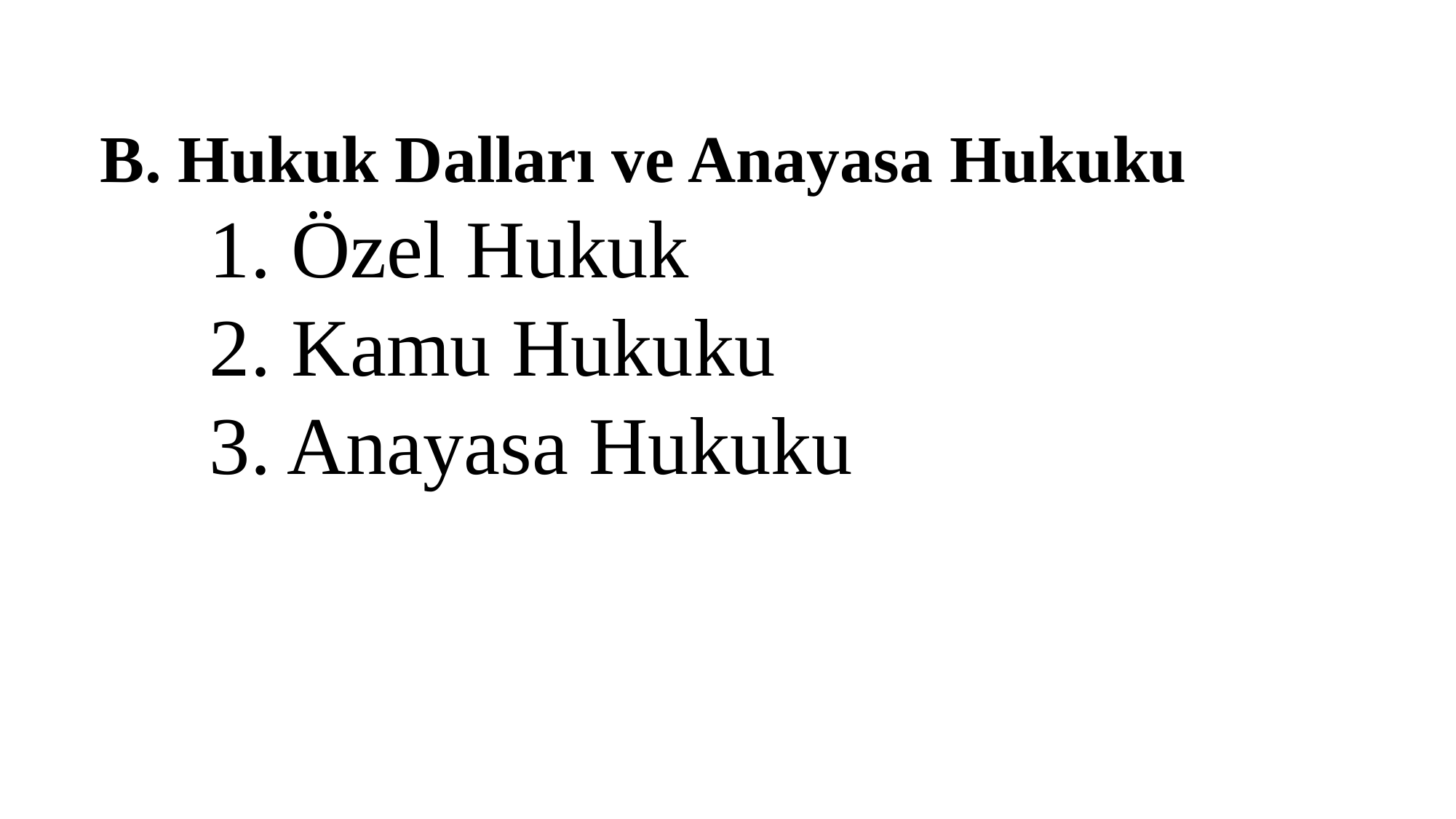

B. Hukuk Dalları ve Anayasa Hukuku
	1. Özel Hukuk
	2. Kamu Hukuku
	3. Anayasa Hukuku